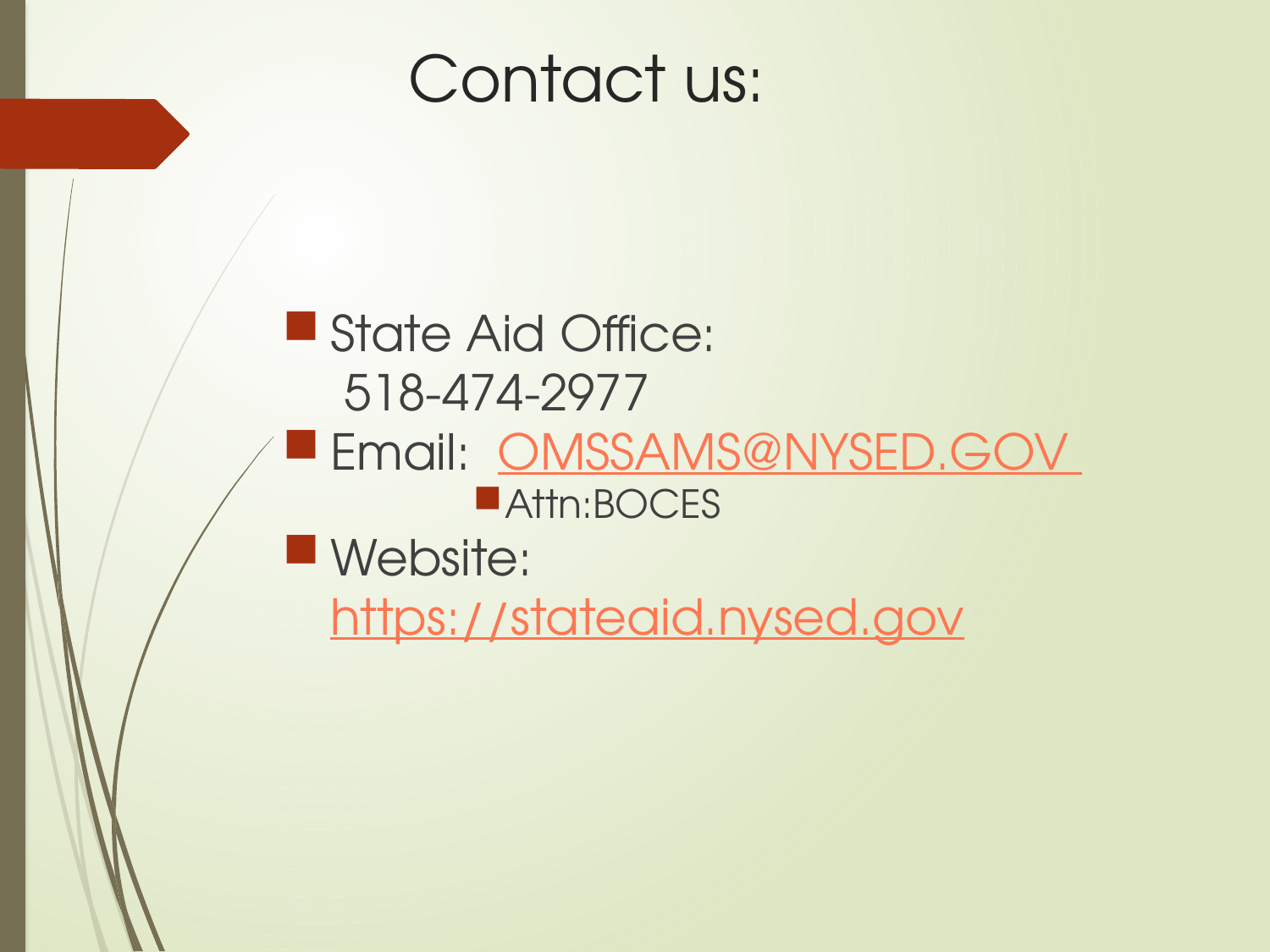

# Contact us:
State Aid Office:
	 518-474-2977
Email:  OMSSAMS@NYSED.GOV
Attn:BOCES
Website:   https://stateaid.nysed.gov